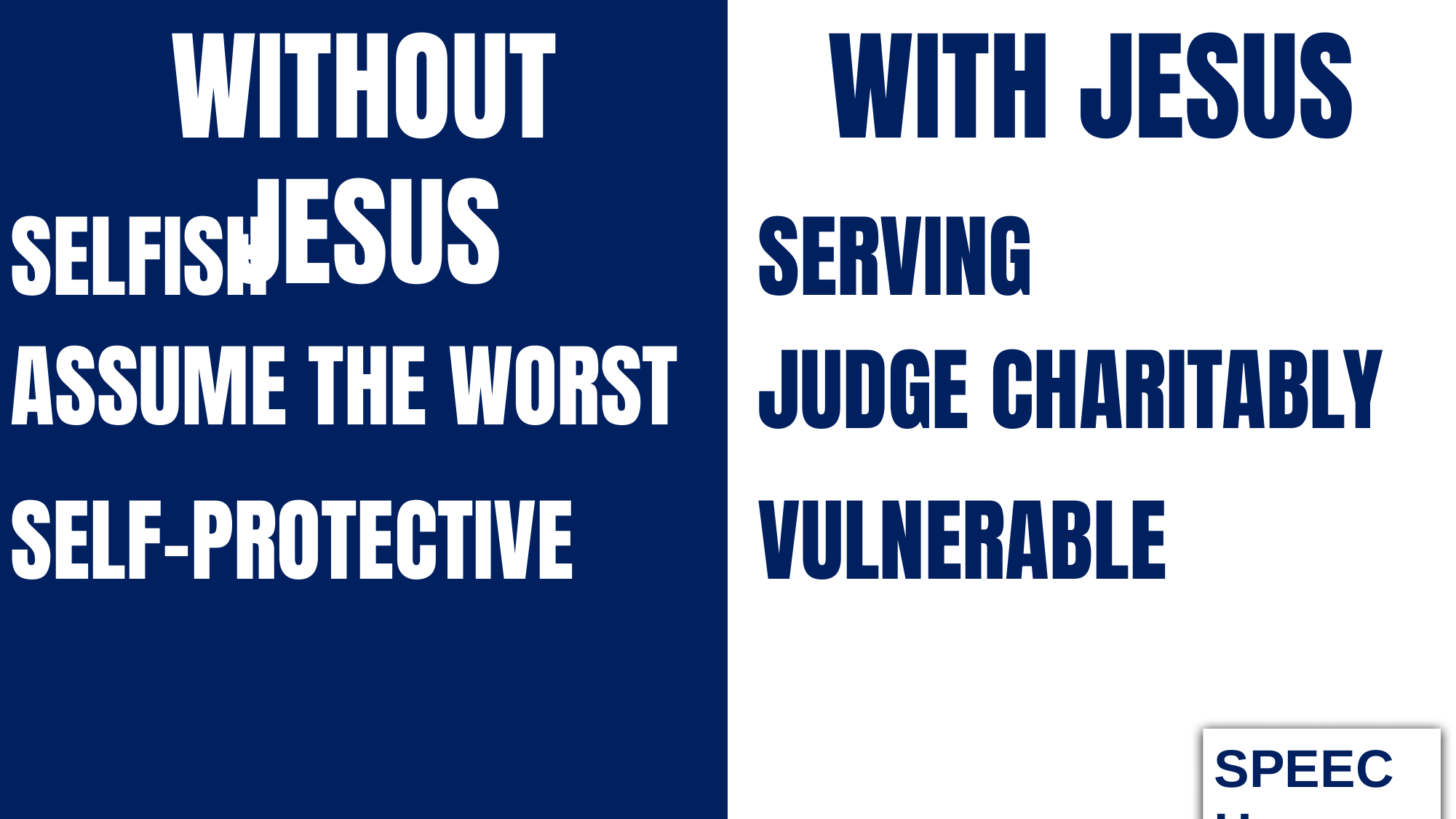

WITHOUT JESUS
WITH JESUS
SELFISH
SERVING
ASSUME THE WORST
JUDGE CHARITABLY
SELF-PROTECTIVE
VULNERABLE
SPEECH